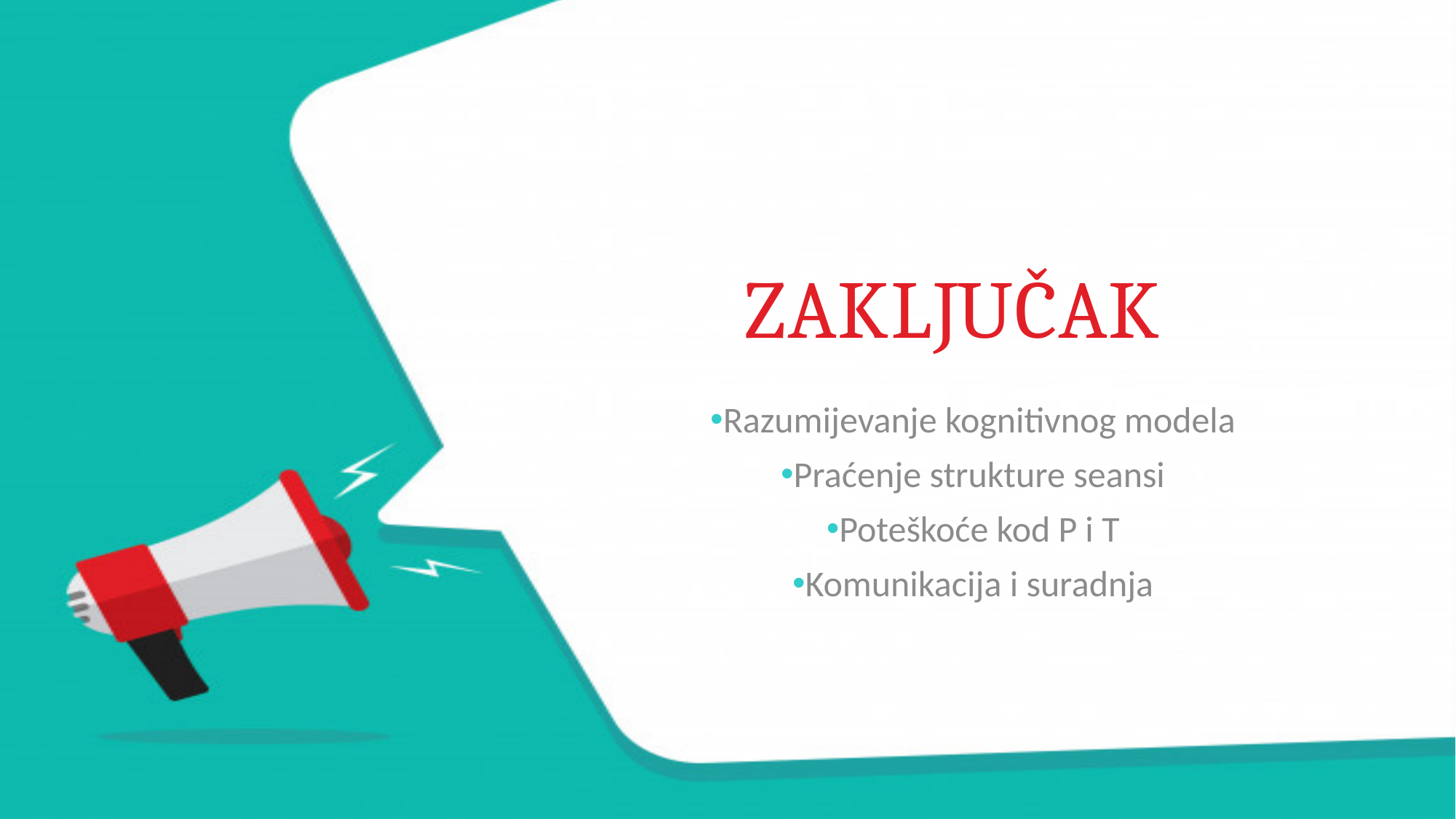

# ZAKLJUČAK
Razumijevanje kognitivnog modela
Praćenje strukture seansi
Poteškoće kod P i T
Komunikacija i suradnja